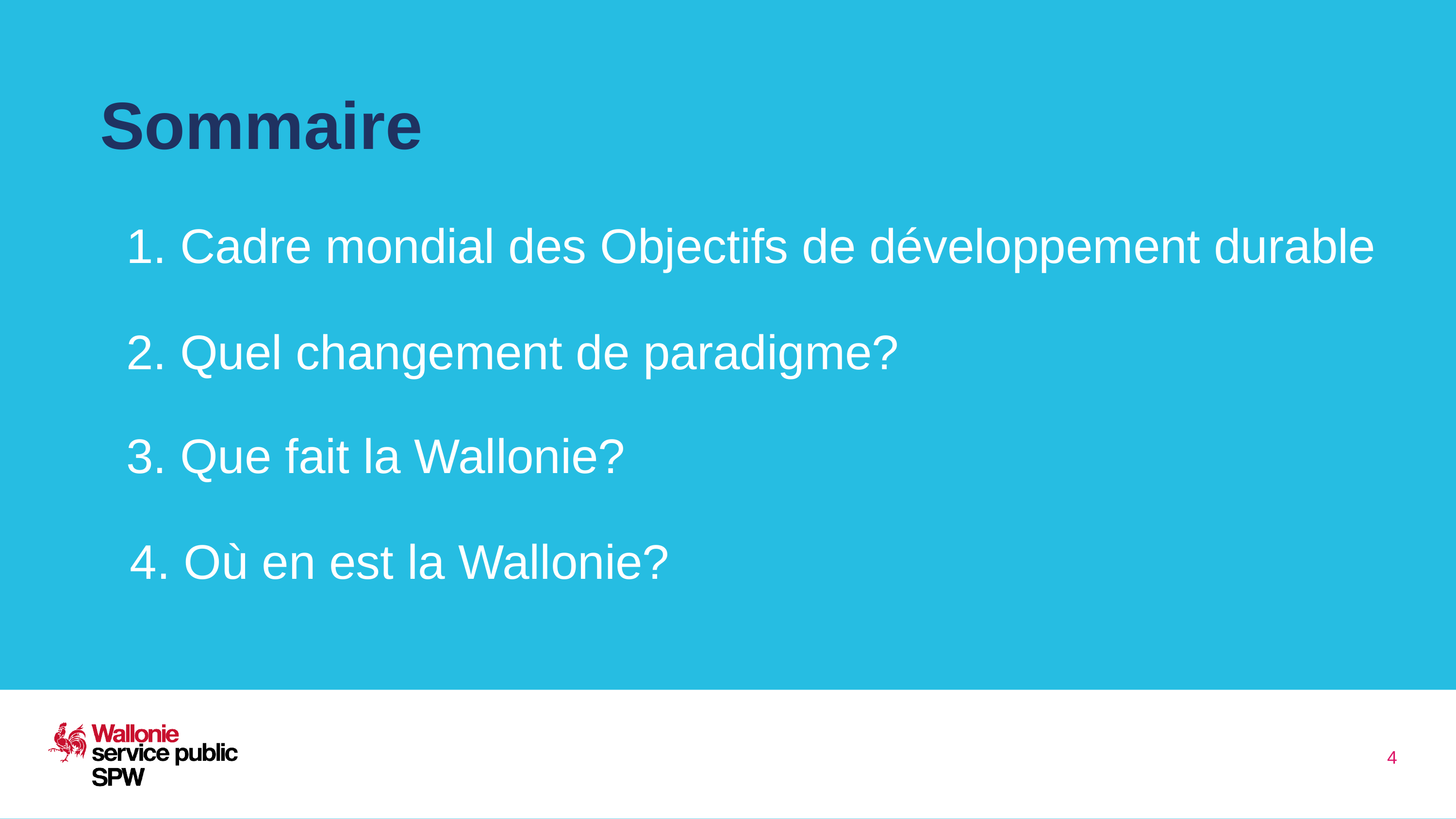

1. Cadre mondial des Objectifs de développement durable
2. Quel changement de paradigme?
3. Que fait la Wallonie?
4. Où en est la Wallonie?
4